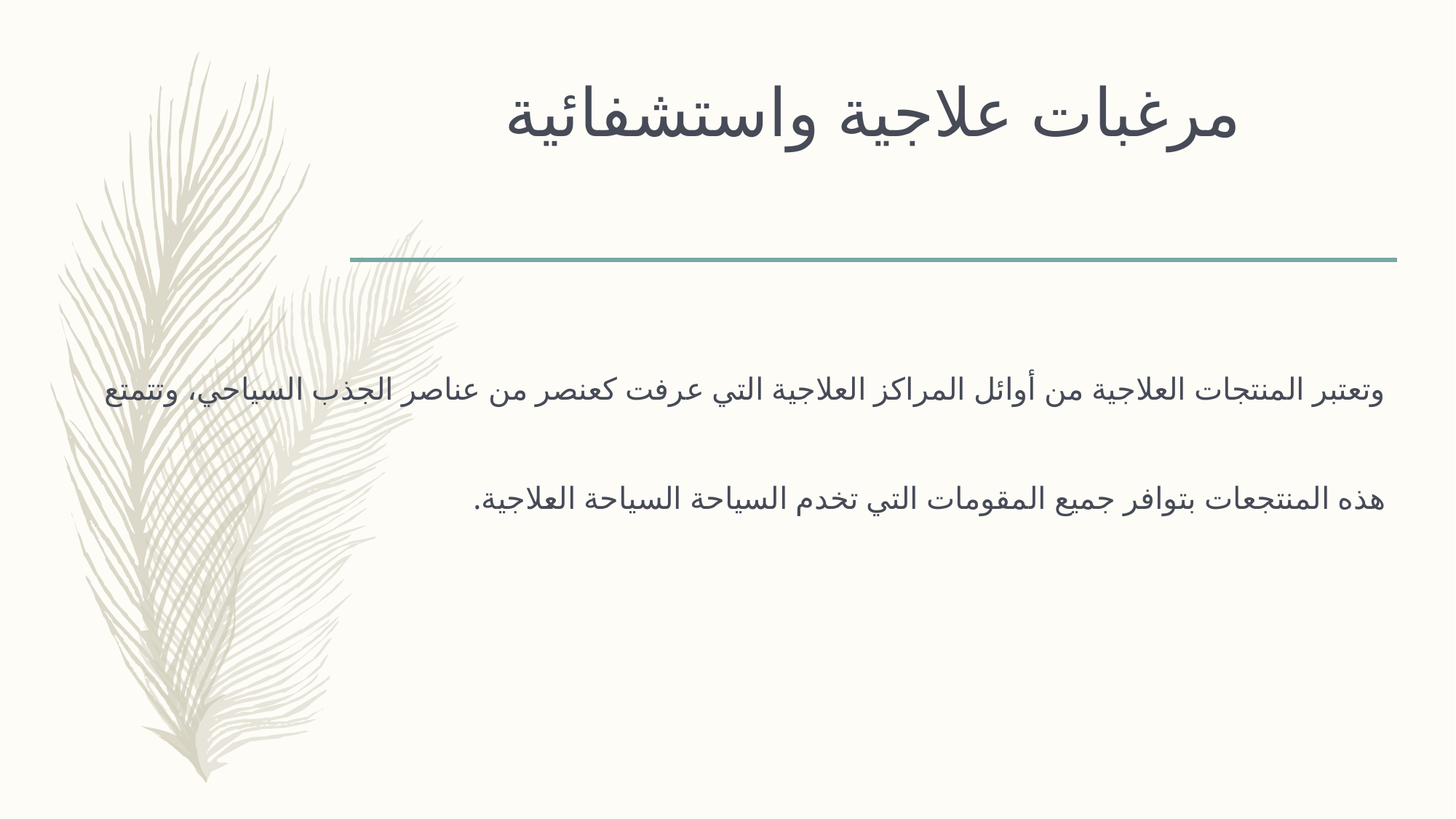

# مرغبات علاجية واستشفائية
وتعتبر المنتجات العلاجية من أوائل المراكز العلاجية التي عرفت كعنصر من عناصر الجذب السياحي، وتتمتع هذه المنتجعات بتوافر جميع المقومات التي تخدم السياحة السياحة العلاجية.